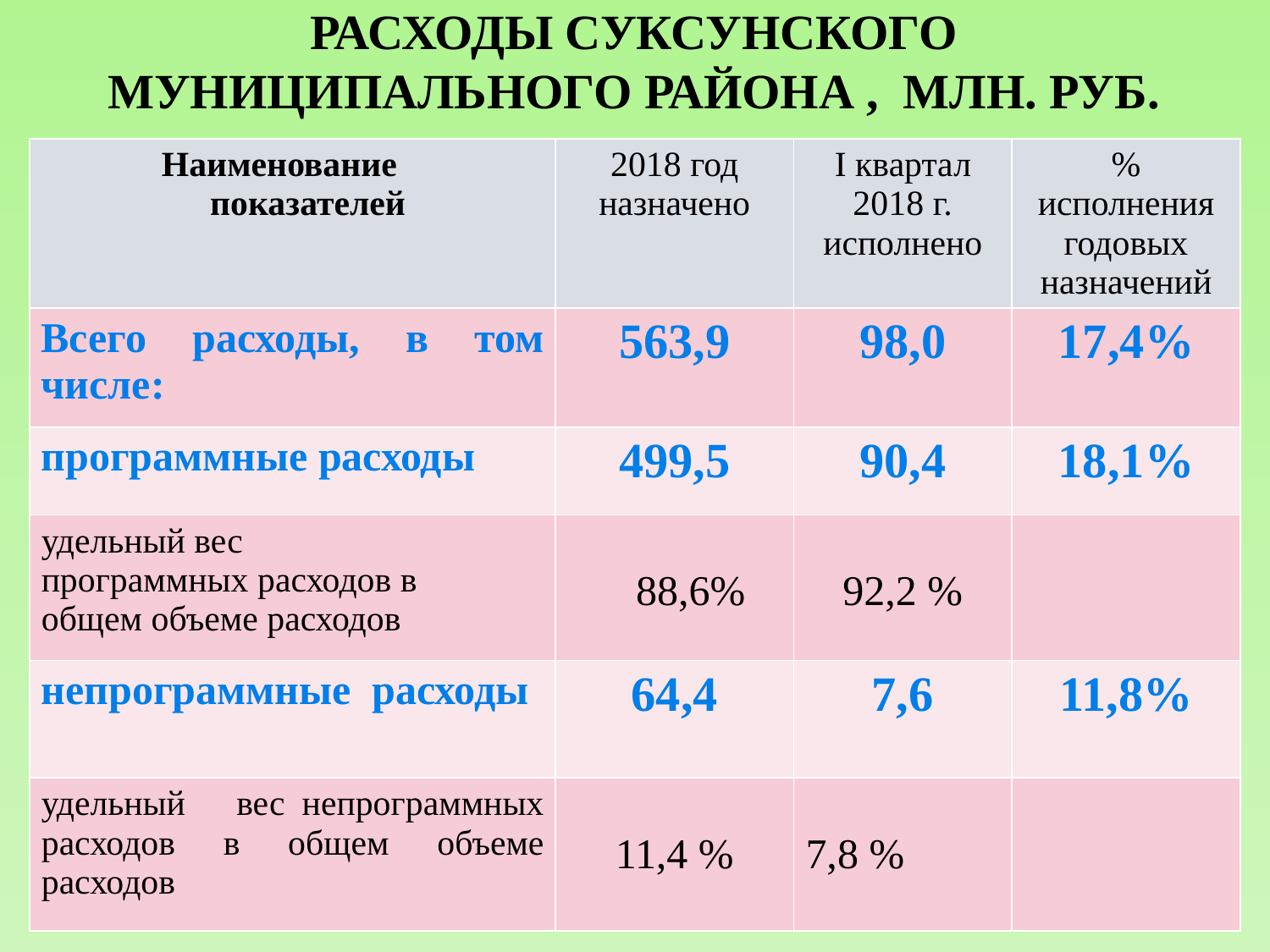

# Расходы Суксунского МУНИЦИПАЛЬНОГО района ,  млн. руб.
| Наименование показателей | 2018 год назначено | I квартал 2018 г. исполнено | % исполнения годовых назначений |
| --- | --- | --- | --- |
| Всего расходы, в том числе: | 563,9 | 98,0 | 17,4% |
| программные расходы | 499,5 | 90,4 | 18,1% |
| удельный вес программных расходов в общем объеме расходов | 88,6% | 92,2 % |  |
| непрограммные расходы | 64,4 | 7,6 | 11,8% |
| удельный вес непрограммных расходов в общем объеме расходов | 11,4 % | 7,8 % |  |